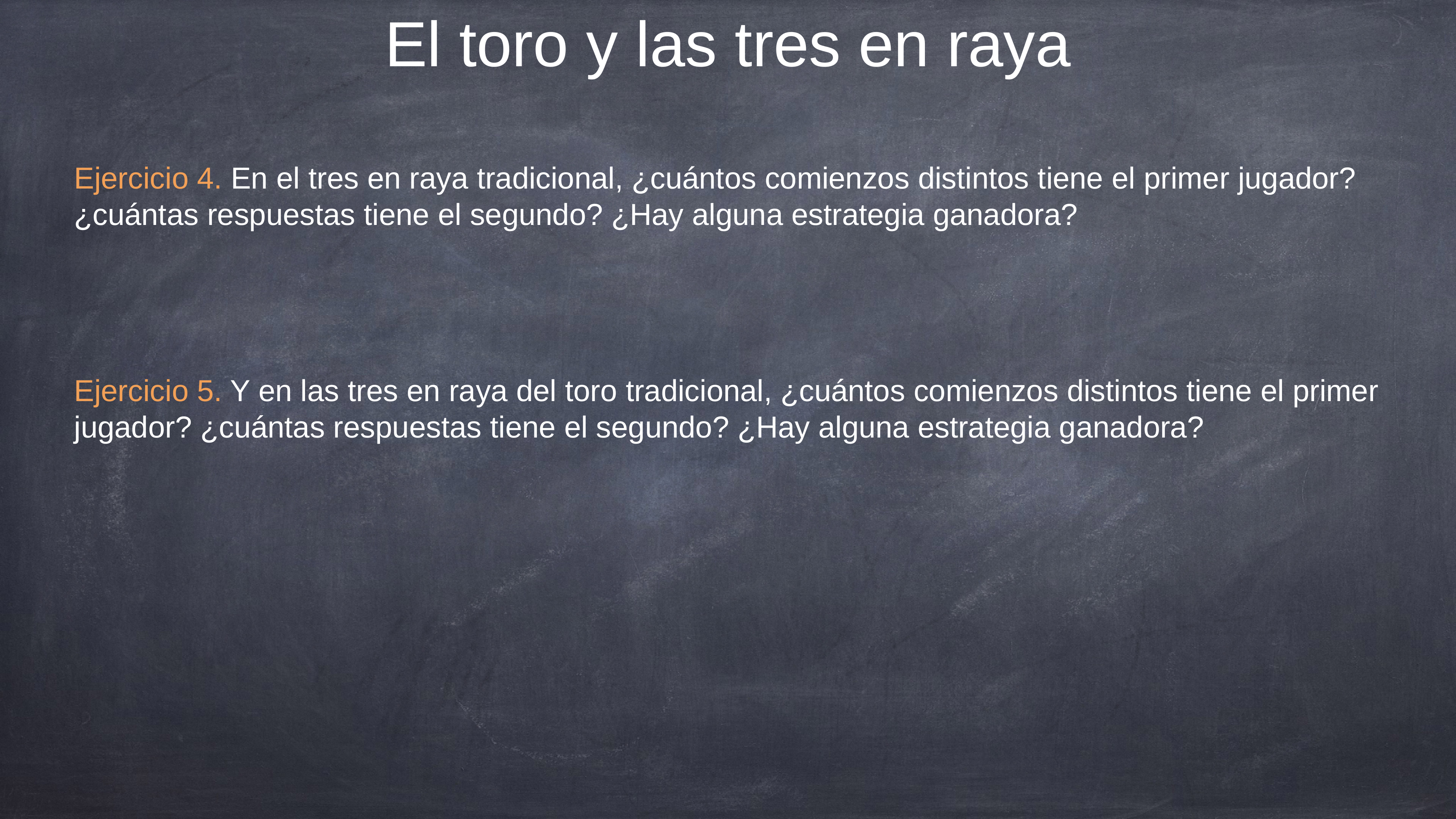

El toro y las tres en raya
Ejercicio 4. En el tres en raya tradicional, ¿cuántos comienzos distintos tiene el primer jugador? ¿cuántas respuestas tiene el segundo? ¿Hay alguna estrategia ganadora?
Ejercicio 5. Y en las tres en raya del toro tradicional, ¿cuántos comienzos distintos tiene el primer jugador? ¿cuántas respuestas tiene el segundo? ¿Hay alguna estrategia ganadora?